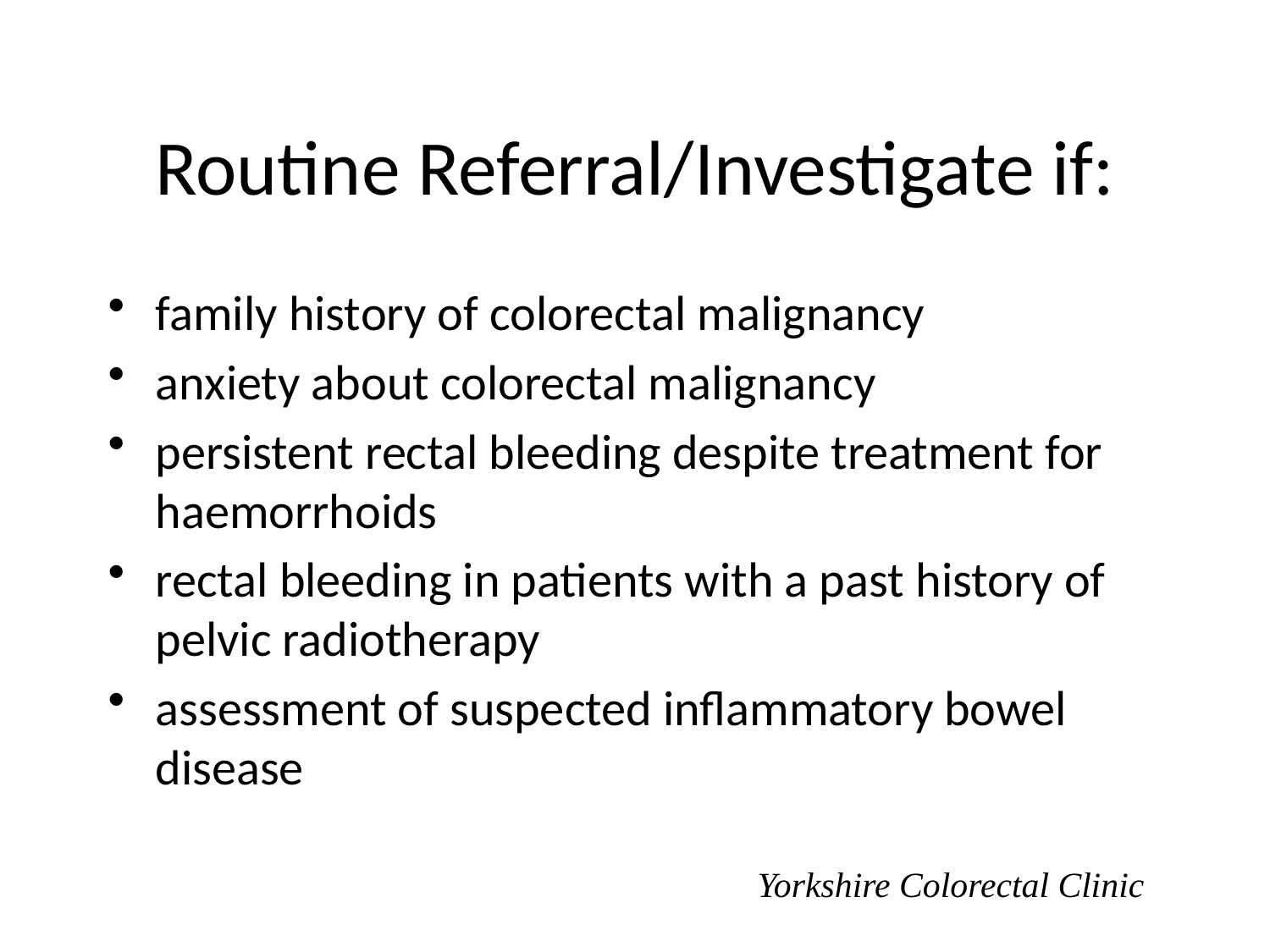

# Routine Referral/Investigate if:
family history of colorectal malignancy
anxiety about colorectal malignancy
persistent rectal bleeding despite treatment for haemorrhoids
rectal bleeding in patients with a past history of pelvic radiotherapy
assessment of suspected inflammatory bowel disease